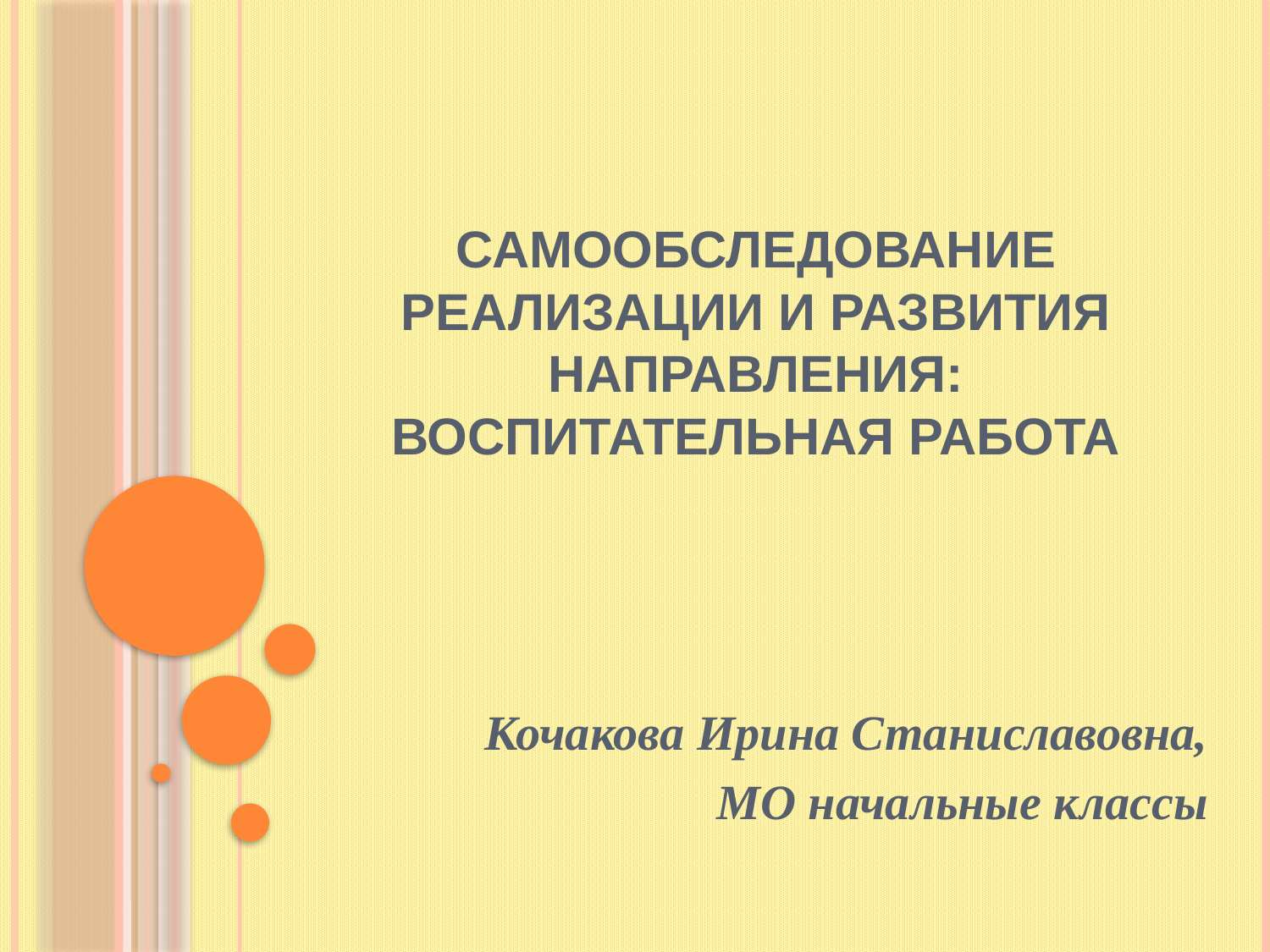

# Самообследование реализации и развития направления: воспитательная работа
Кочакова Ирина Станиславовна,
МО начальные классы